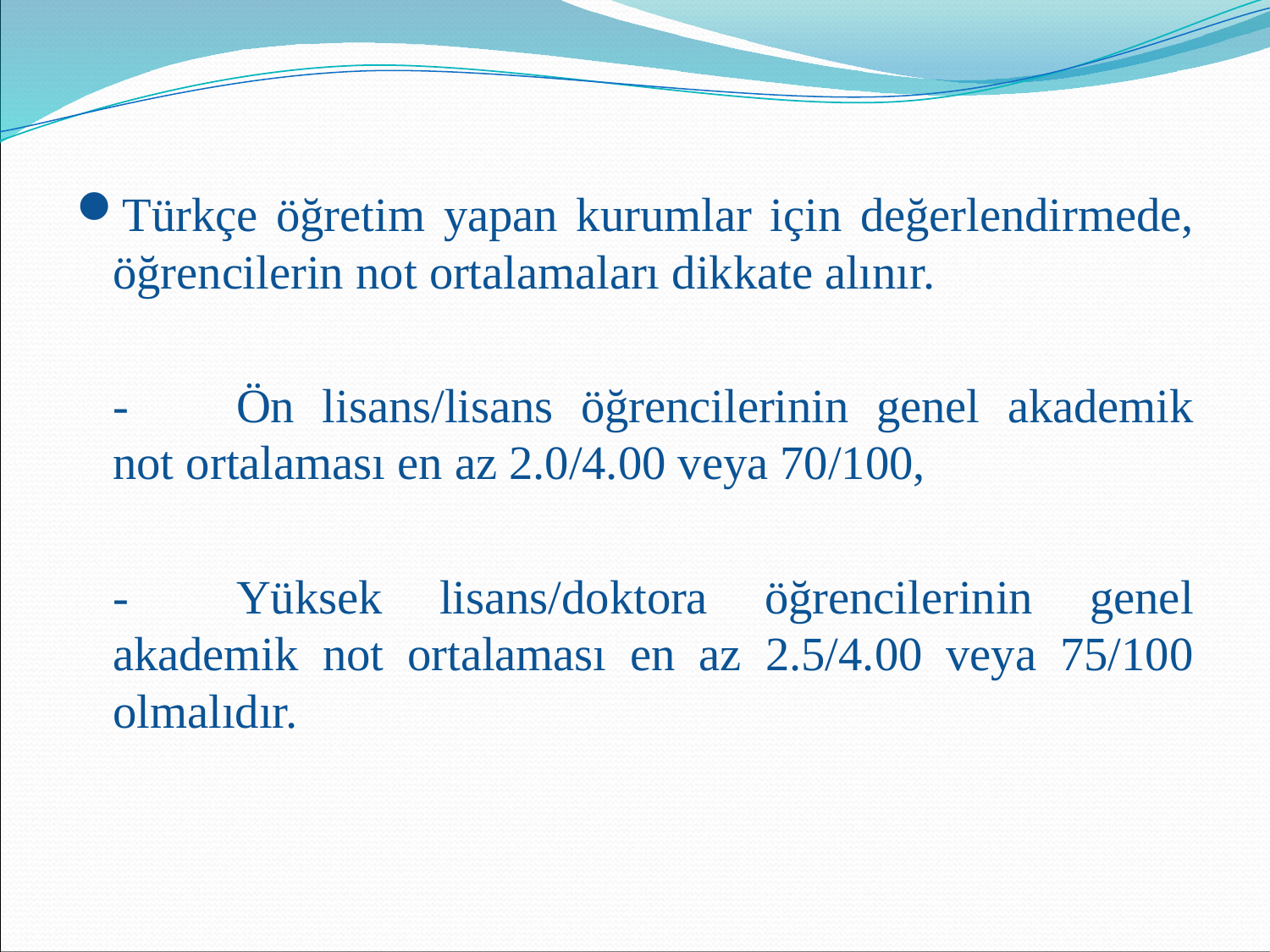

#
Türkçe öğretim yapan kurumlar için değerlendirmede, öğrencilerin not ortalamaları dikkate alınır.

	-	Ön lisans/lisans öğrencilerinin genel akademik not ortalaması en az 2.0/4.00 veya 70/100,

	-	Yüksek lisans/doktora öğrencilerinin genel akademik not ortalaması en az 2.5/4.00 veya 75/100 olmalıdır.